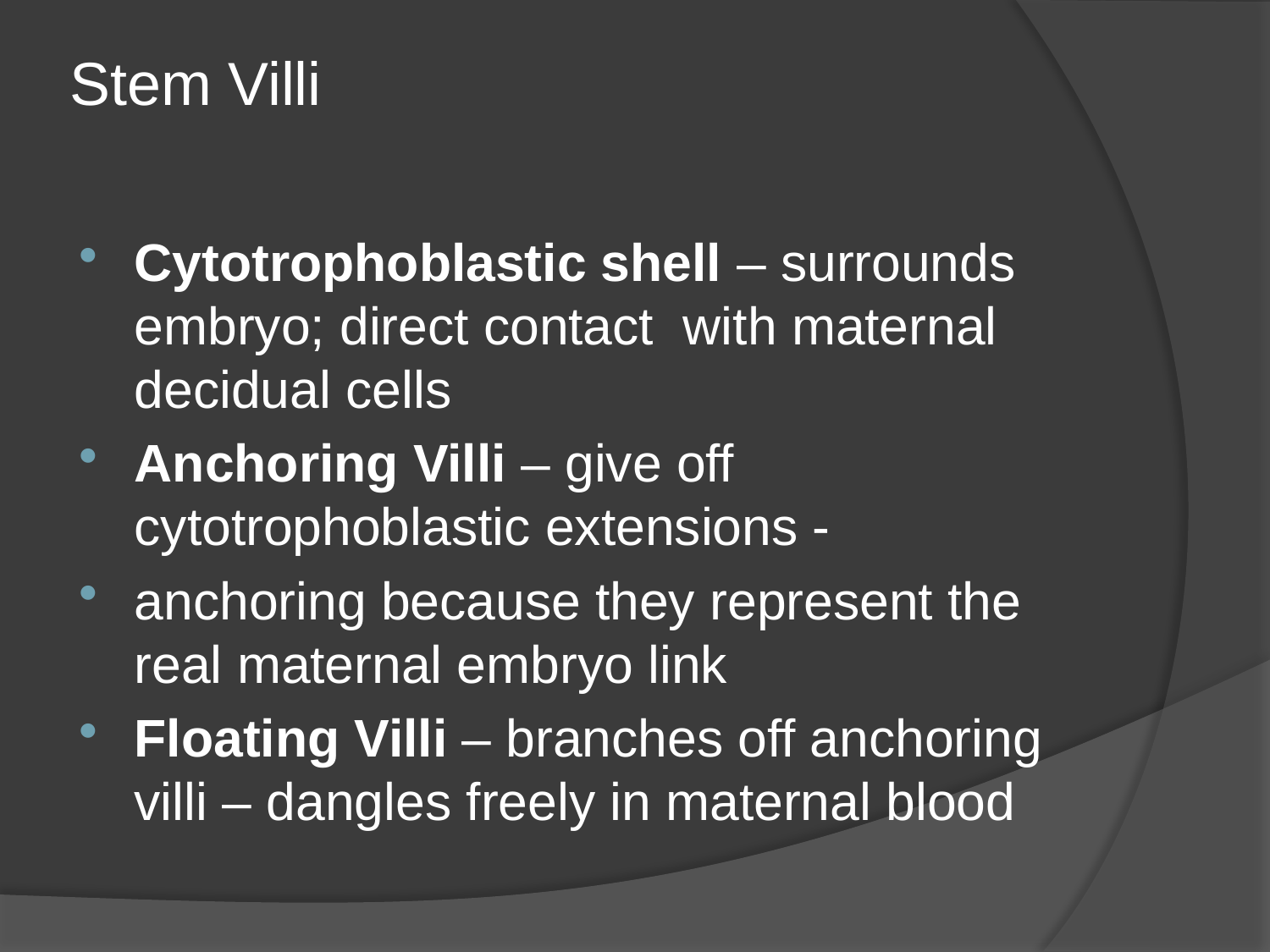

# Stem Villi
Cytotrophoblastic shell – surrounds embryo; direct contact  with maternal decidual cells
Anchoring Villi – give off cytotrophoblastic extensions -
anchoring because they represent the real maternal embryo link
Floating Villi – branches off anchoring villi – dangles freely in maternal blood